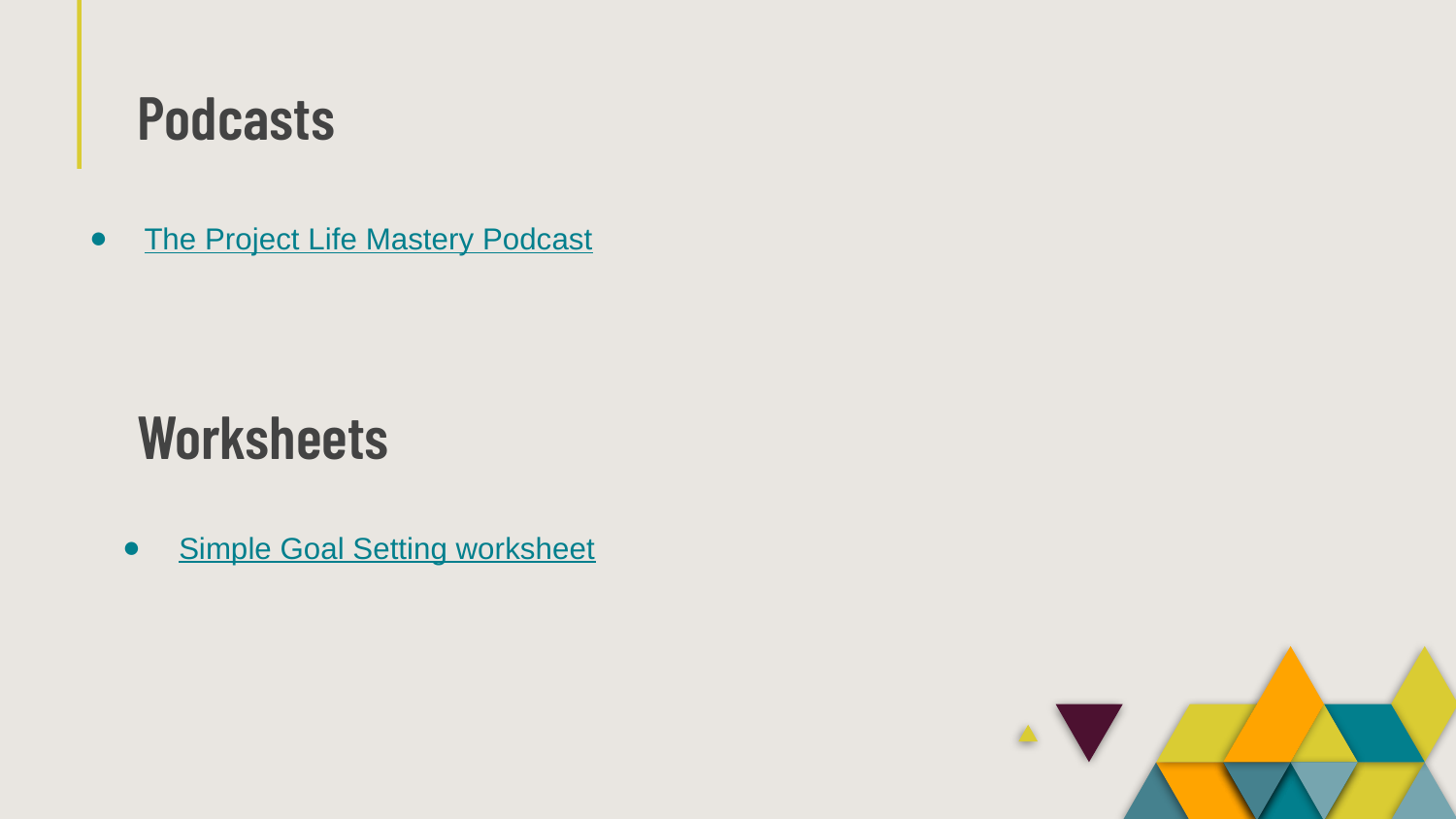

# Podcasts
The Project Life Mastery Podcast

Worksheets
Simple Goal Setting worksheet